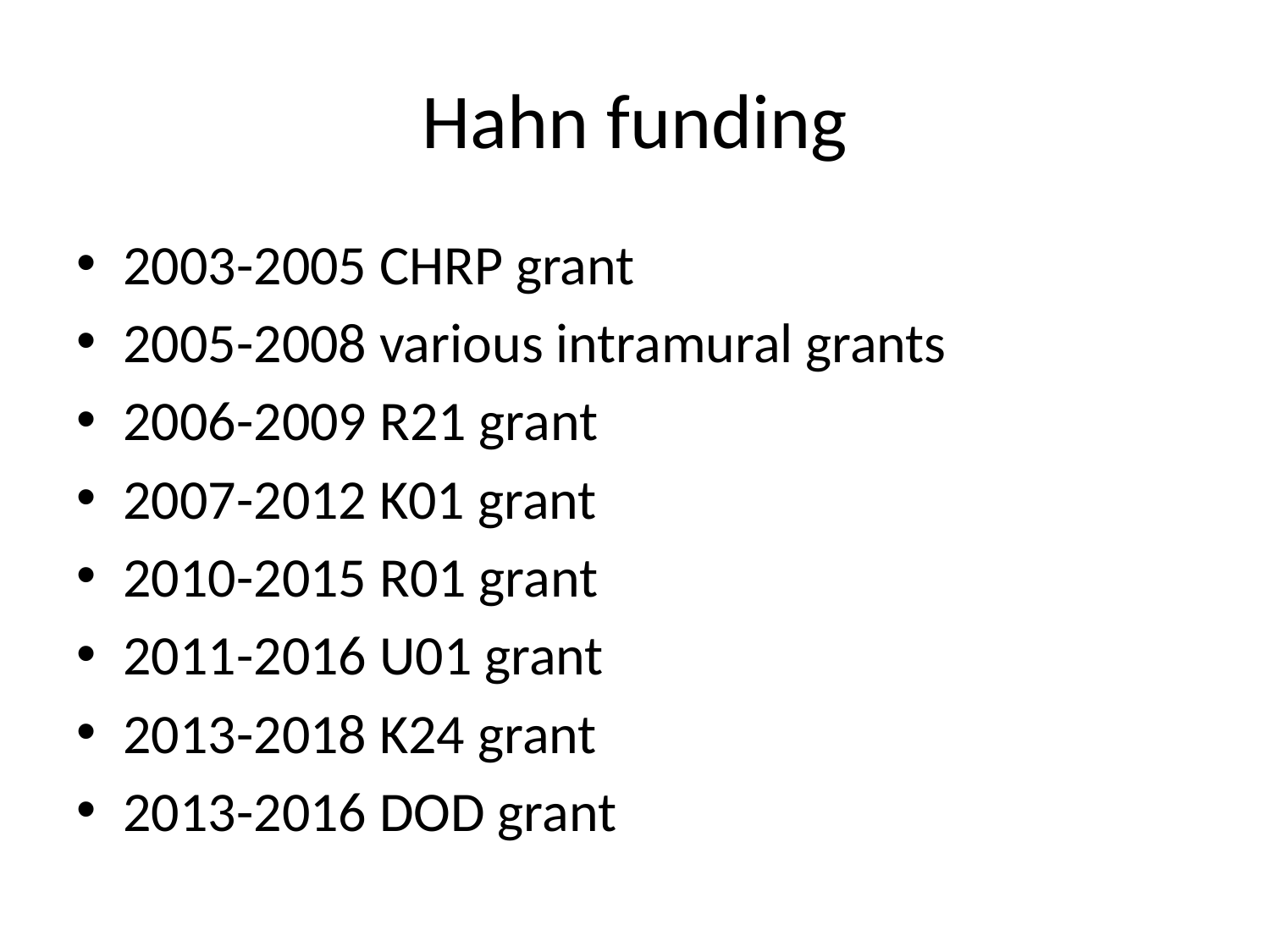

# Hahn funding
2003-2005 CHRP grant
2005-2008 various intramural grants
2006-2009 R21 grant
2007-2012 K01 grant
2010-2015 R01 grant
2011-2016 U01 grant
2013-2018 K24 grant
2013-2016 DOD grant